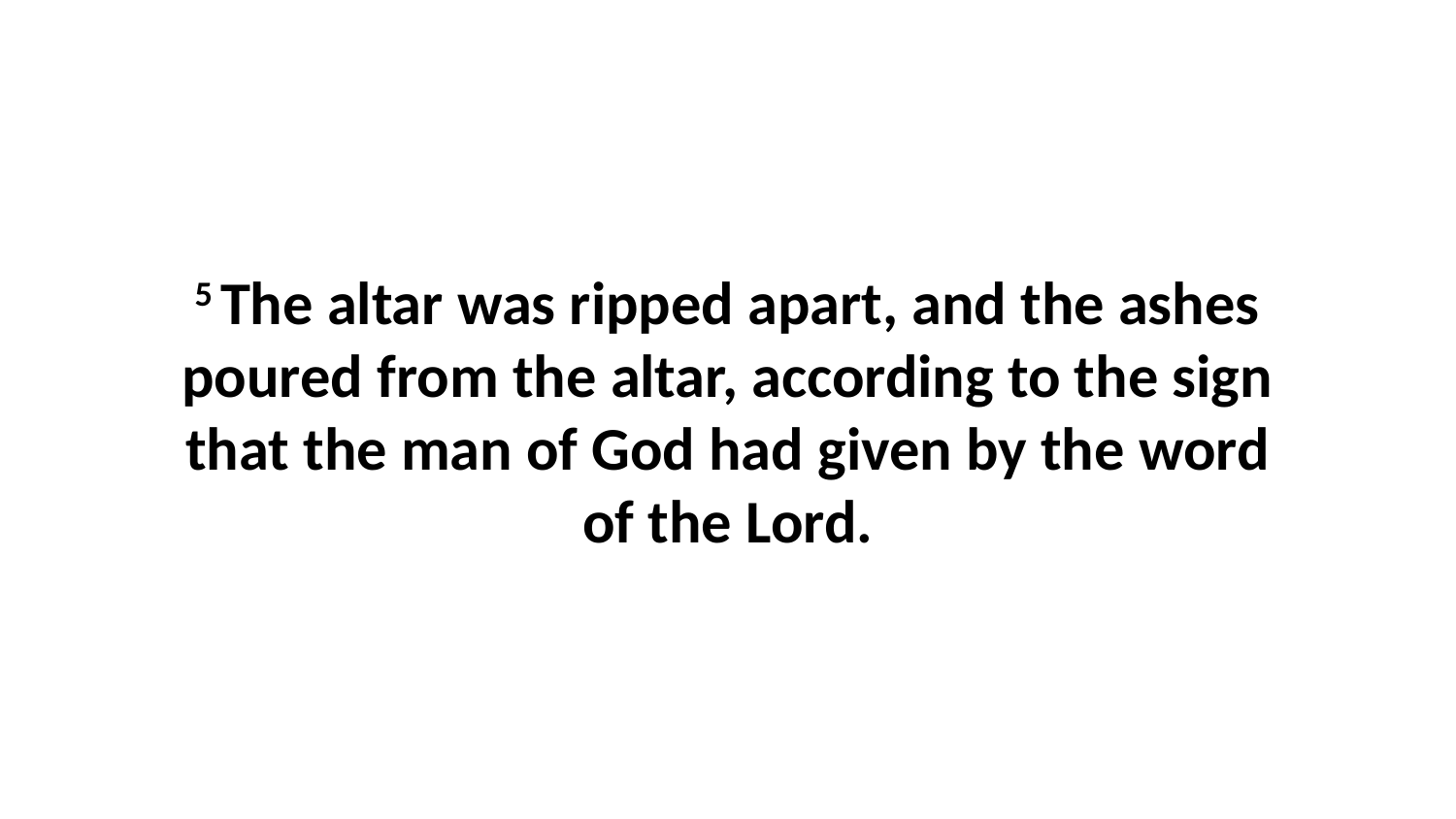

5 The altar was ripped apart, and the ashes poured from the altar, according to the sign that the man of God had given by the word of the Lord.